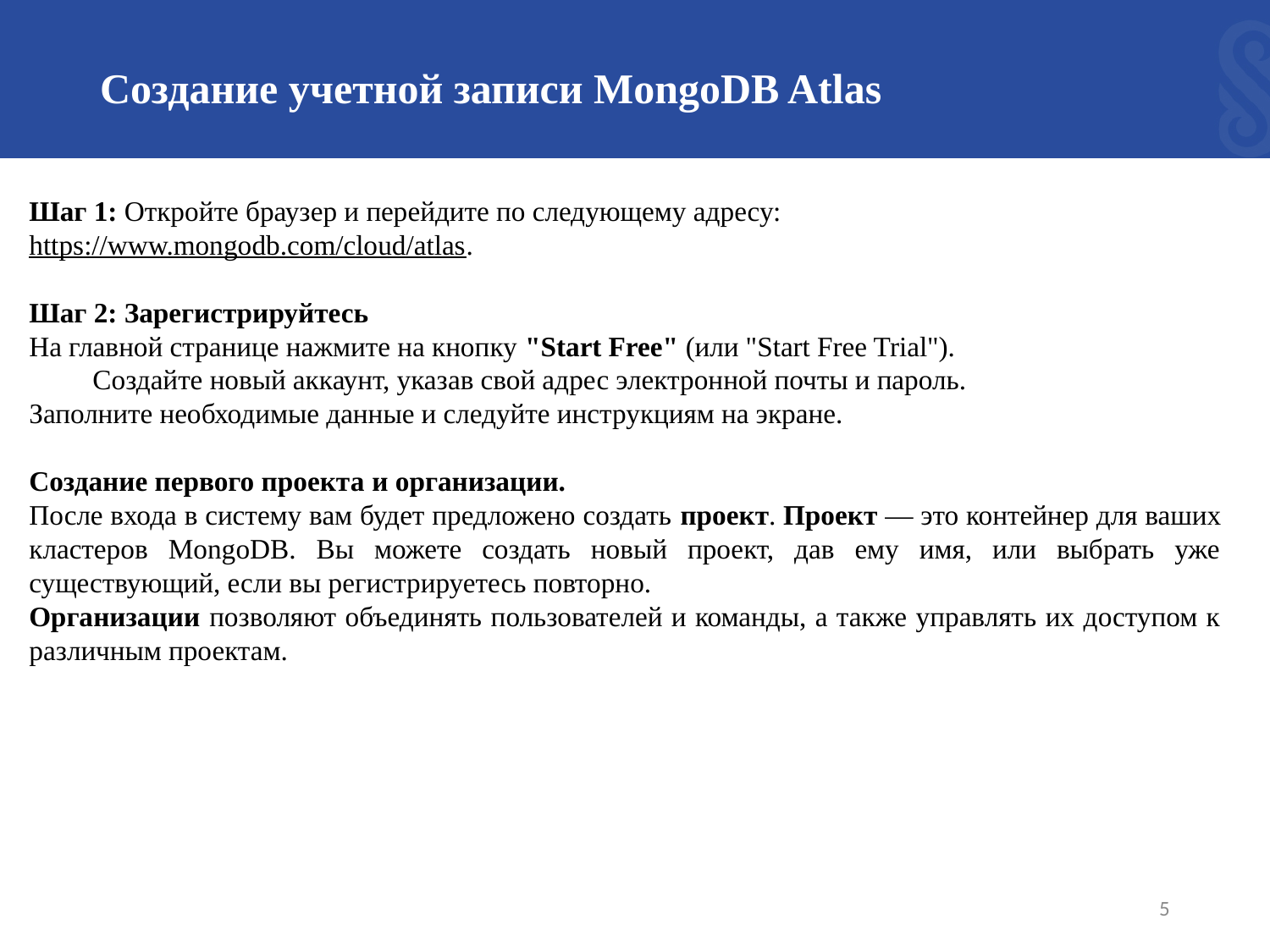

# Создание учетной записи MongoDB Atlas
Шаг 1: Откройте браузер и перейдите по следующему адресу:
https://www.mongodb.com/cloud/atlas.

Шаг 2: Зарегистрируйтесь
На главной странице нажмите на кнопку "Start Free" (или "Start Free Trial").
Cоздайте новый аккаунт, указав свой адрес электронной почты и пароль.
Заполните необходимые данные и следуйте инструкциям на экране.

Создание первого проекта и организации.
После входа в систему вам будет предложено создать проект. Проект — это контейнер для ваших кластеров MongoDB. Вы можете создать новый проект, дав ему имя, или выбрать уже существующий, если вы регистрируетесь повторно.
Организации позволяют объединять пользователей и команды, а также управлять их доступом к различным проектам.

5